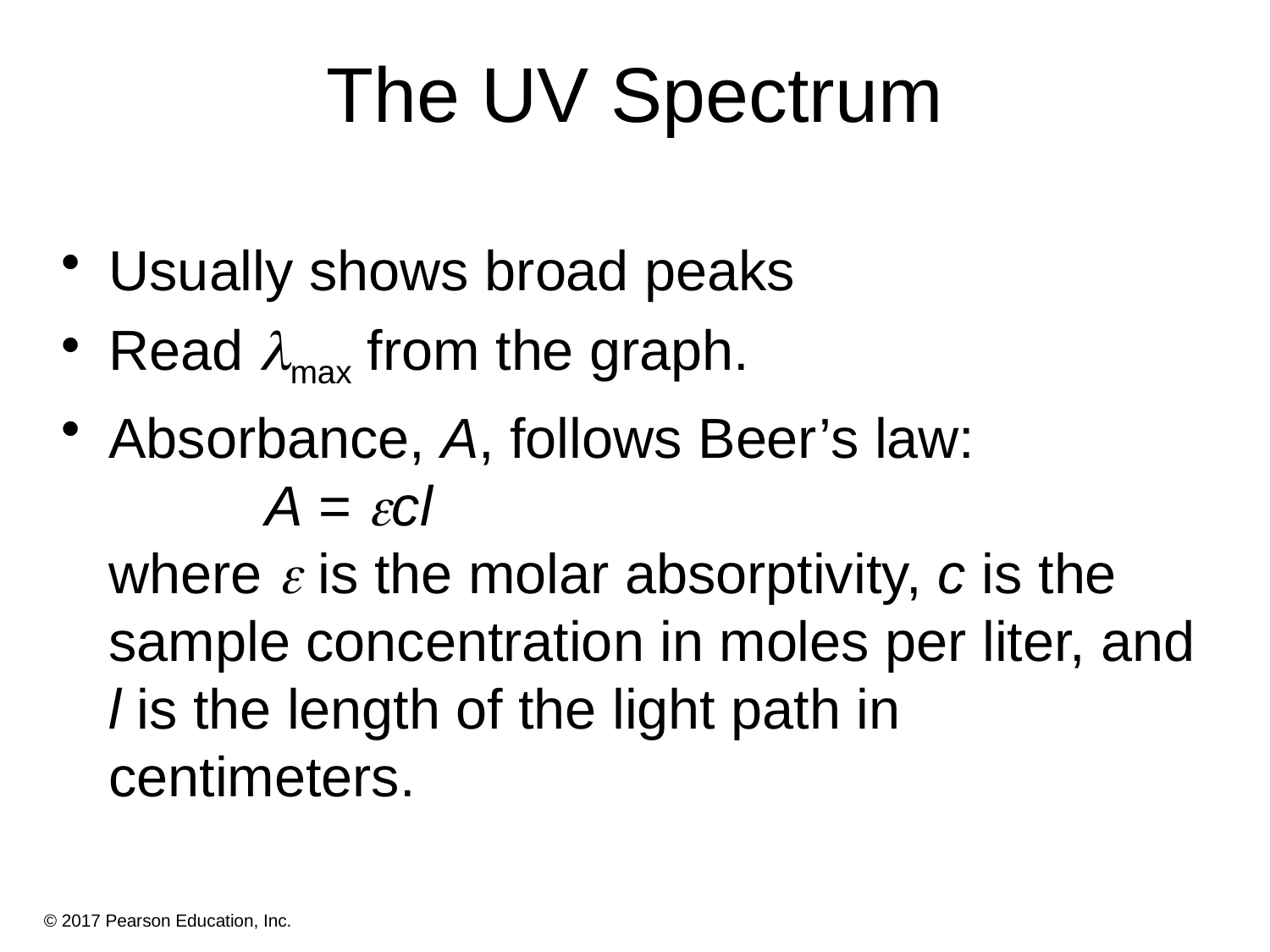

# The UV Spectrum
Usually shows broad peaks
Read λmax from the graph.
Absorbance, A, follows Beer’s law:
          A = εcl
where ε is the molar absorptivity, c is the sample concentration in moles per liter, and l is the length of the light path in centimeters.